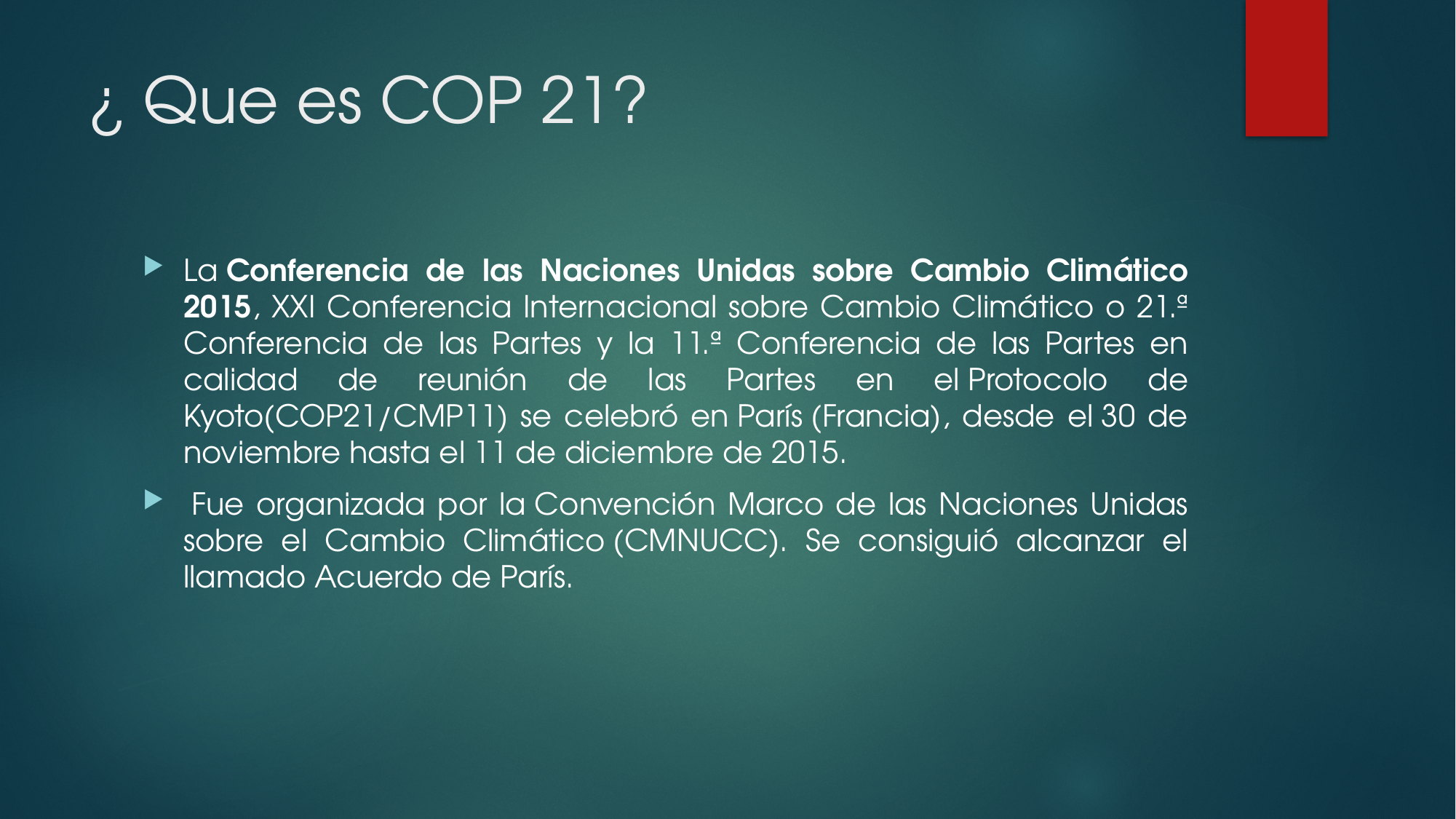

# ¿ Que es COP 21?
La Conferencia de las Naciones Unidas sobre Cambio Climático 2015, XXI Conferencia Internacional sobre Cambio Climático o 21.ª Conferencia de las Partes y la 11.ª Conferencia de las Partes en calidad de reunión de las Partes en el Protocolo de Kyoto(COP21/CMP11) se celebró en París (Francia), desde el 30 de noviembre hasta el 11 de diciembre de 2015.
 Fue organizada por la Convención Marco de las Naciones Unidas sobre el Cambio Climático (CMNUCC). Se consiguió alcanzar el llamado Acuerdo de París.